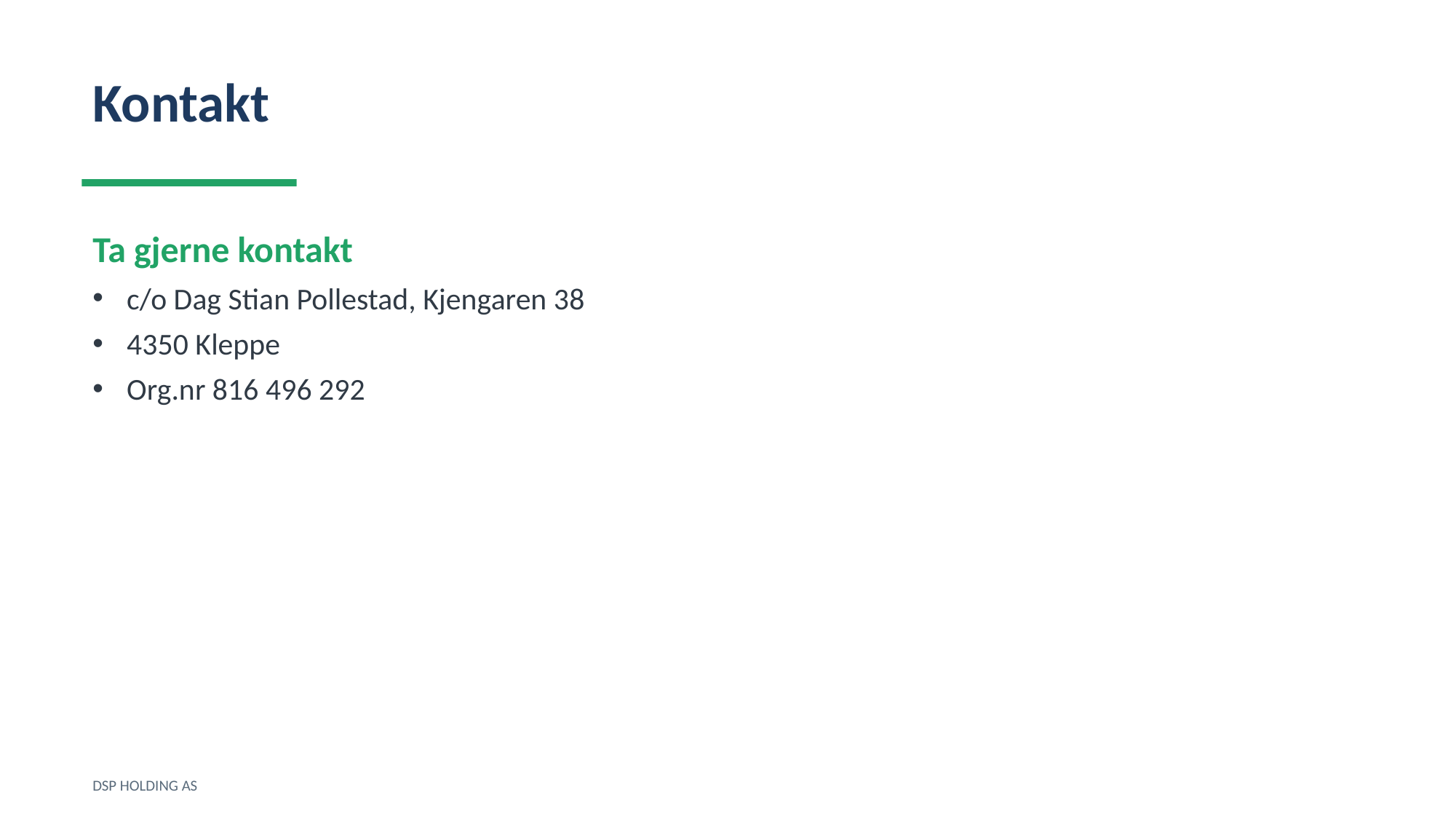

Kontakt

Ta gjerne kontakt
c/o Dag Stian Pollestad, Kjengaren 38
4350 Kleppe
Org.nr 816 496 292
DSP HOLDING AS